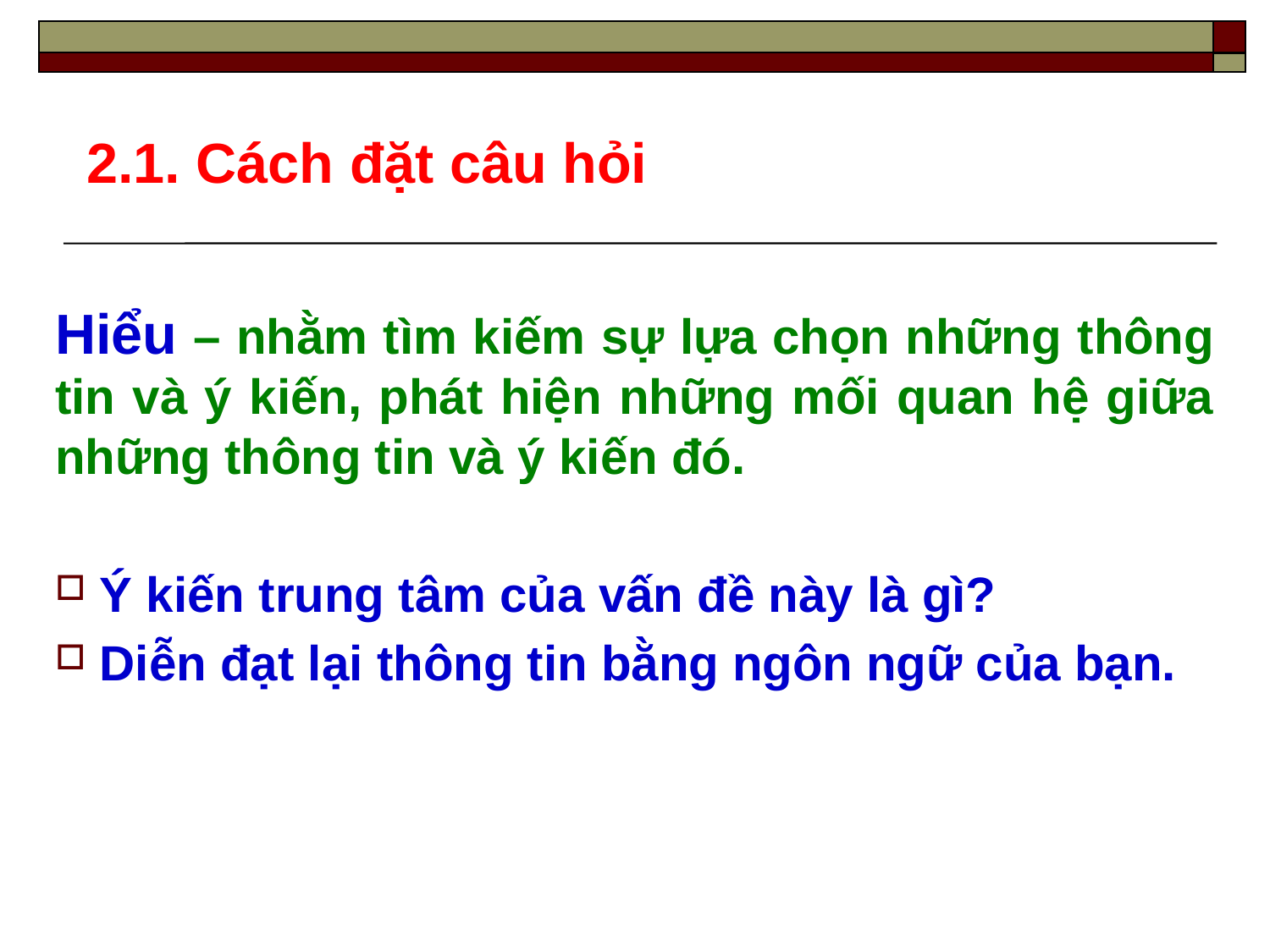

2.1. Cách đặt câu hỏi
Hiểu – nhằm tìm kiếm sự lựa chọn những thông tin và ý kiến, phát hiện những mối quan hệ giữa những thông tin và ý kiến đó.

 Ý kiến trung tâm của vấn đề này là gì?
 Diễn đạt lại thông tin bằng ngôn ngữ của bạn.